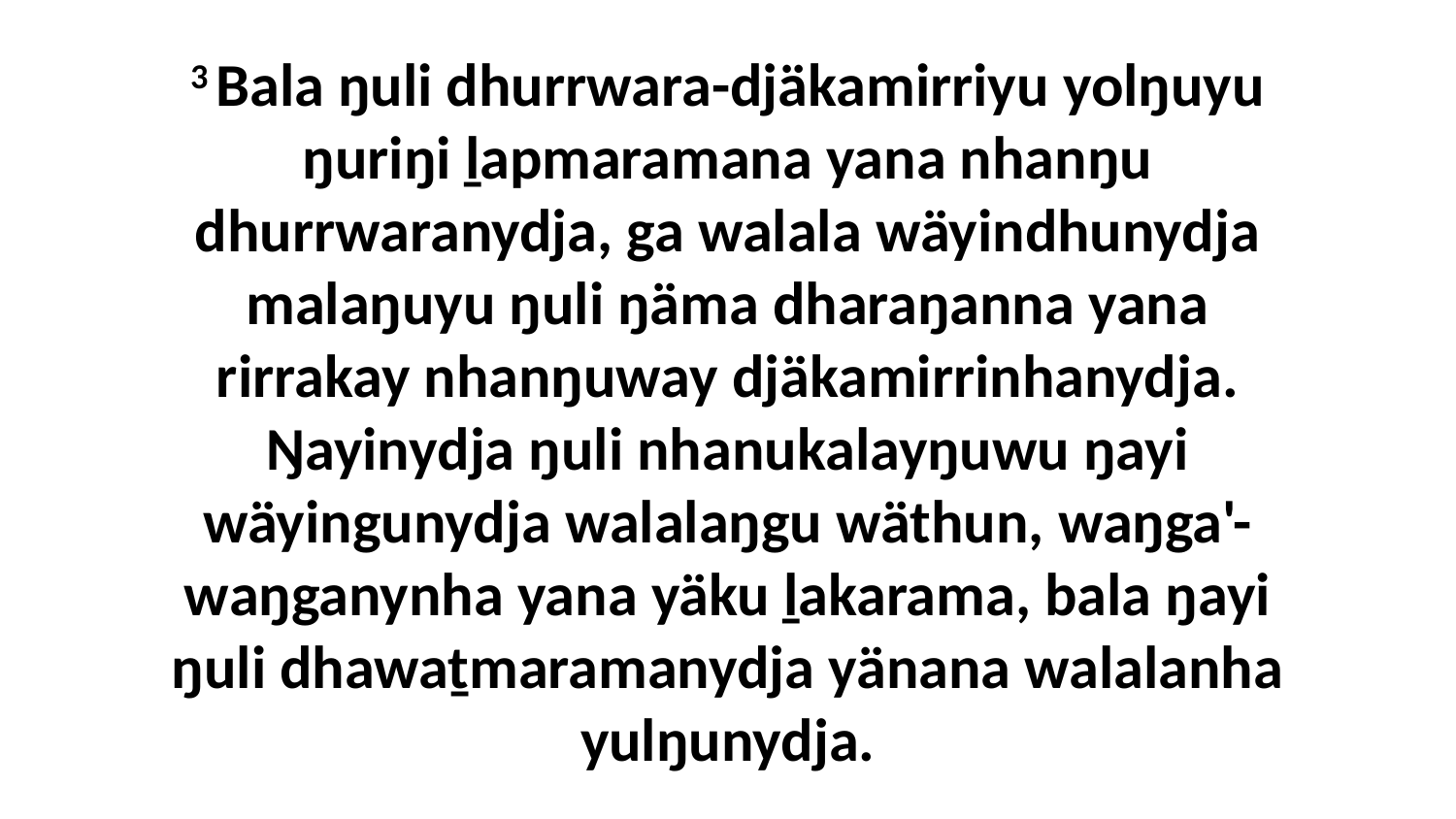

3 Bala ŋuli dhurrwara-djäkamirriyu yolŋuyu ŋuriŋi ḻapmaramana yana nhanŋu dhurrwaranydja, ga walala wäyindhunydja malaŋuyu ŋuli ŋäma dharaŋanna yana rirrakay nhanŋuway djäkamirrinhanydja. Ŋayinydja ŋuli nhanukalayŋuwu ŋayi wäyingunydja walalaŋgu wäthun, waŋga'-waŋganynha yana yäku ḻakarama, bala ŋayi ŋuli dhawaṯmaramanydja yänana walalanha yulŋunydja.